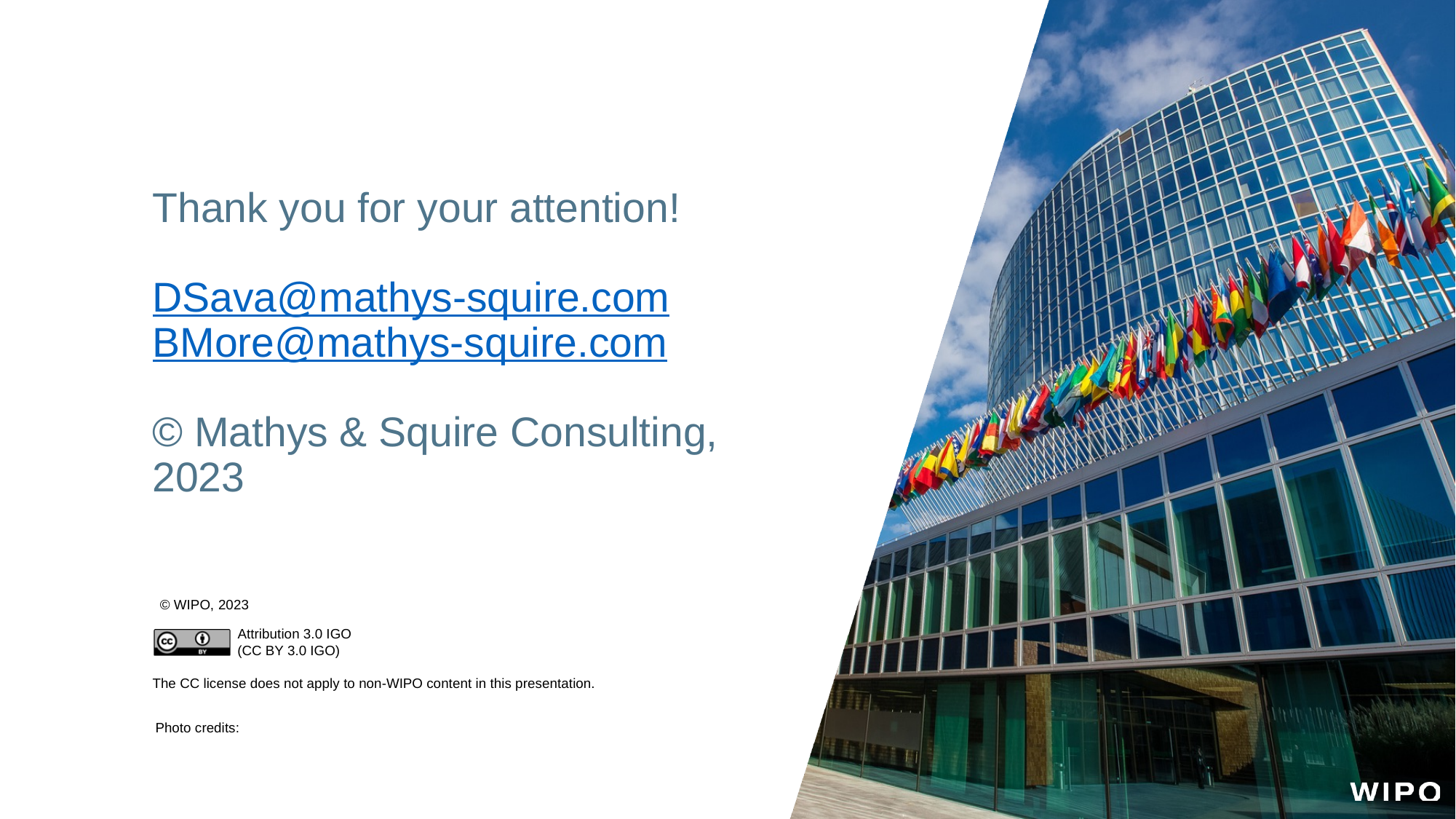

# Thank you for your attention! DSava@mathys-squire.com BMore@mathys-squire.com © Mathys & Squire Consulting, 2023
2023